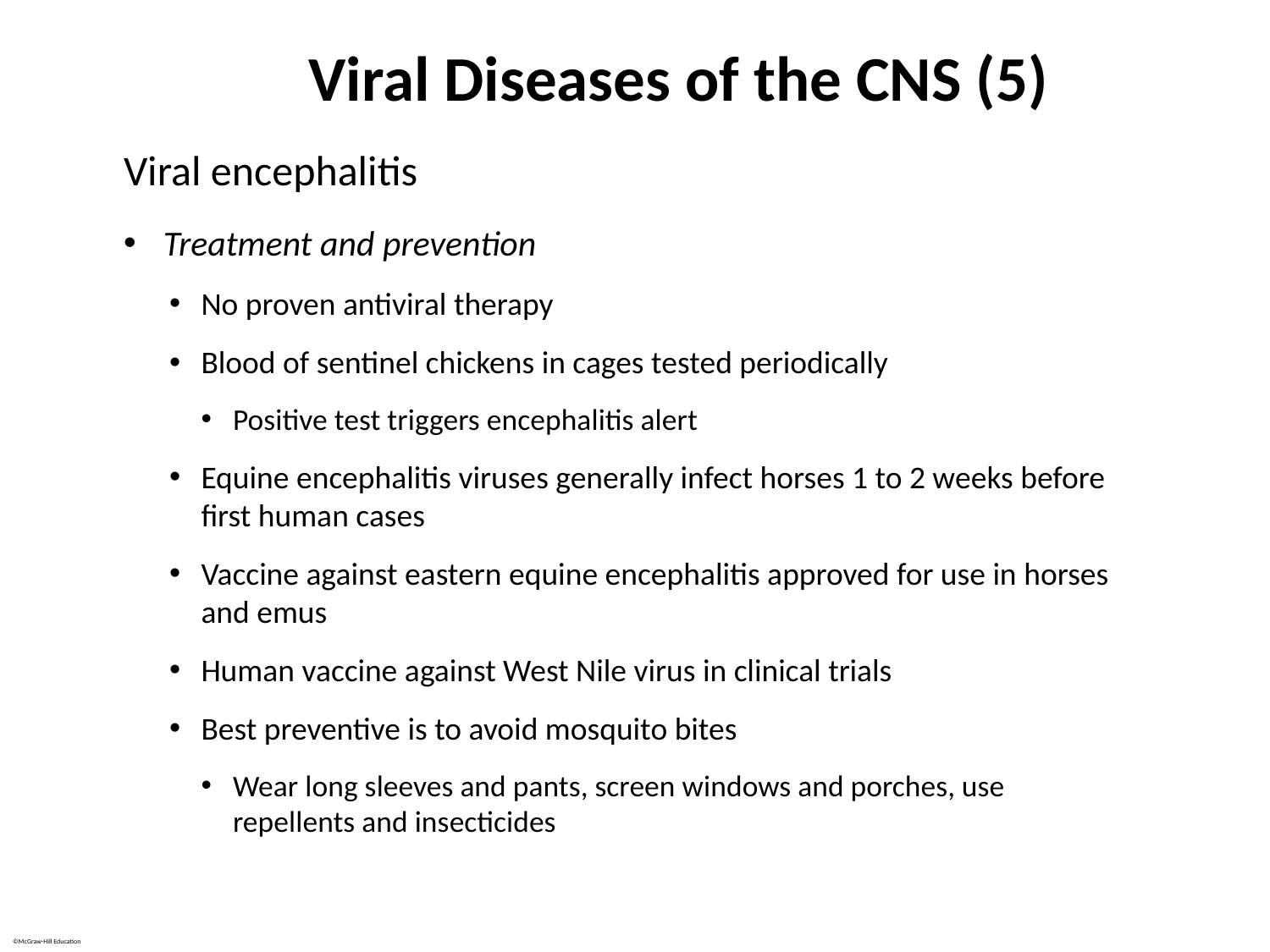

# Viral Diseases of the CNS (5)
Viral encephalitis
Treatment and prevention
No proven antiviral therapy
Blood of sentinel chickens in cages tested periodically
Positive test triggers encephalitis alert
Equine encephalitis viruses generally infect horses 1 to 2 weeks before first human cases
Vaccine against eastern equine encephalitis approved for use in horses and emus
Human vaccine against West Nile virus in clinical trials
Best preventive is to avoid mosquito bites
Wear long sleeves and pants, screen windows and porches, use repellents and insecticides